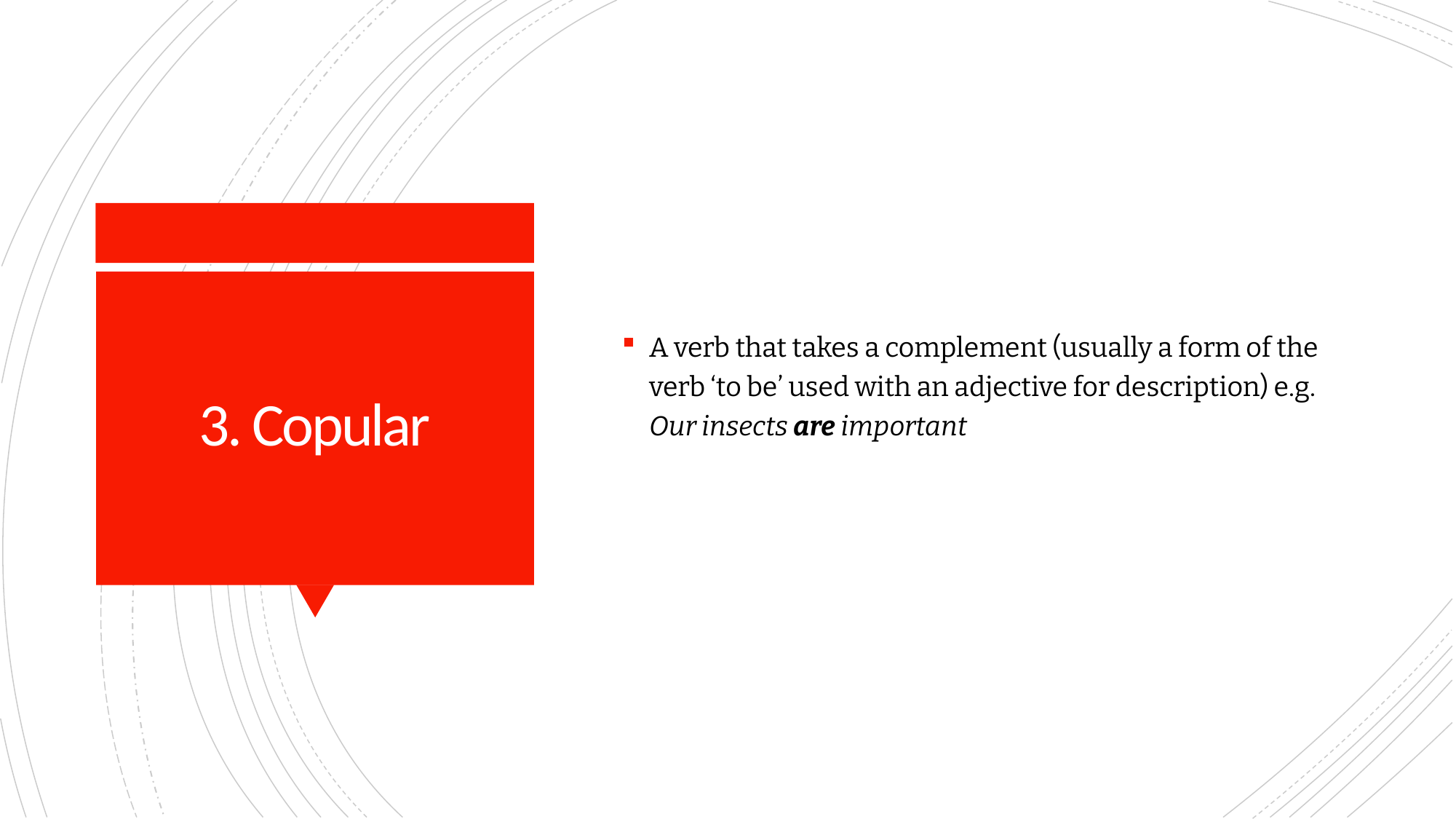

A verb that takes a complement (usually a form of the verb ‘to be’ used with an adjective for description) e.g. Our insects are important

# 3. Copular